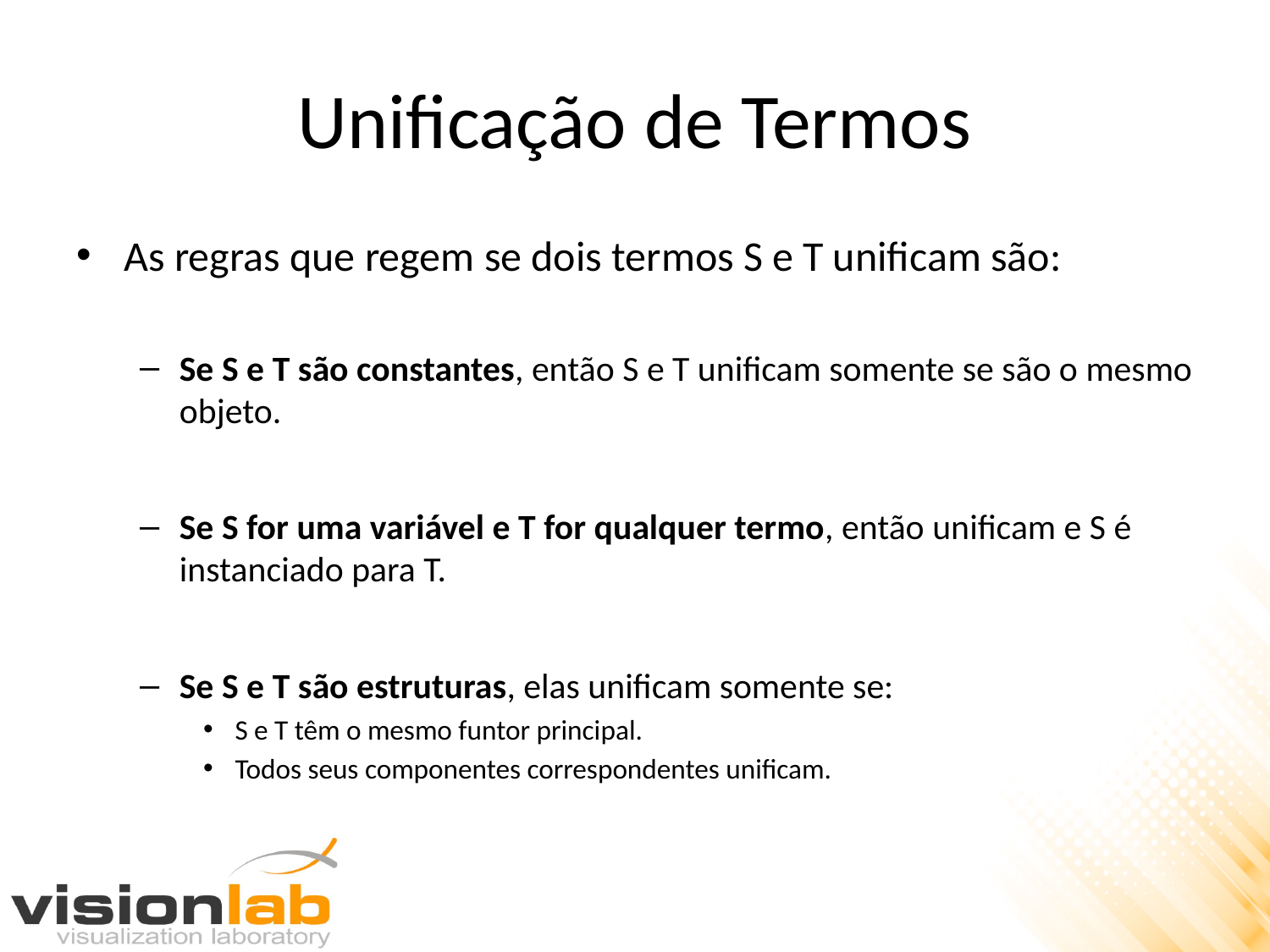

# Unificação de Termos
As regras que regem se dois termos S e T unificam são:

Se S e T são constantes, então S e T unificam somente se são o mesmo objeto.

Se S for uma variável e T for qualquer termo, então unificam e S é instanciado para T.

Se S e T são estruturas, elas unificam somente se:
S e T têm o mesmo funtor principal.
Todos seus componentes correspondentes unificam.